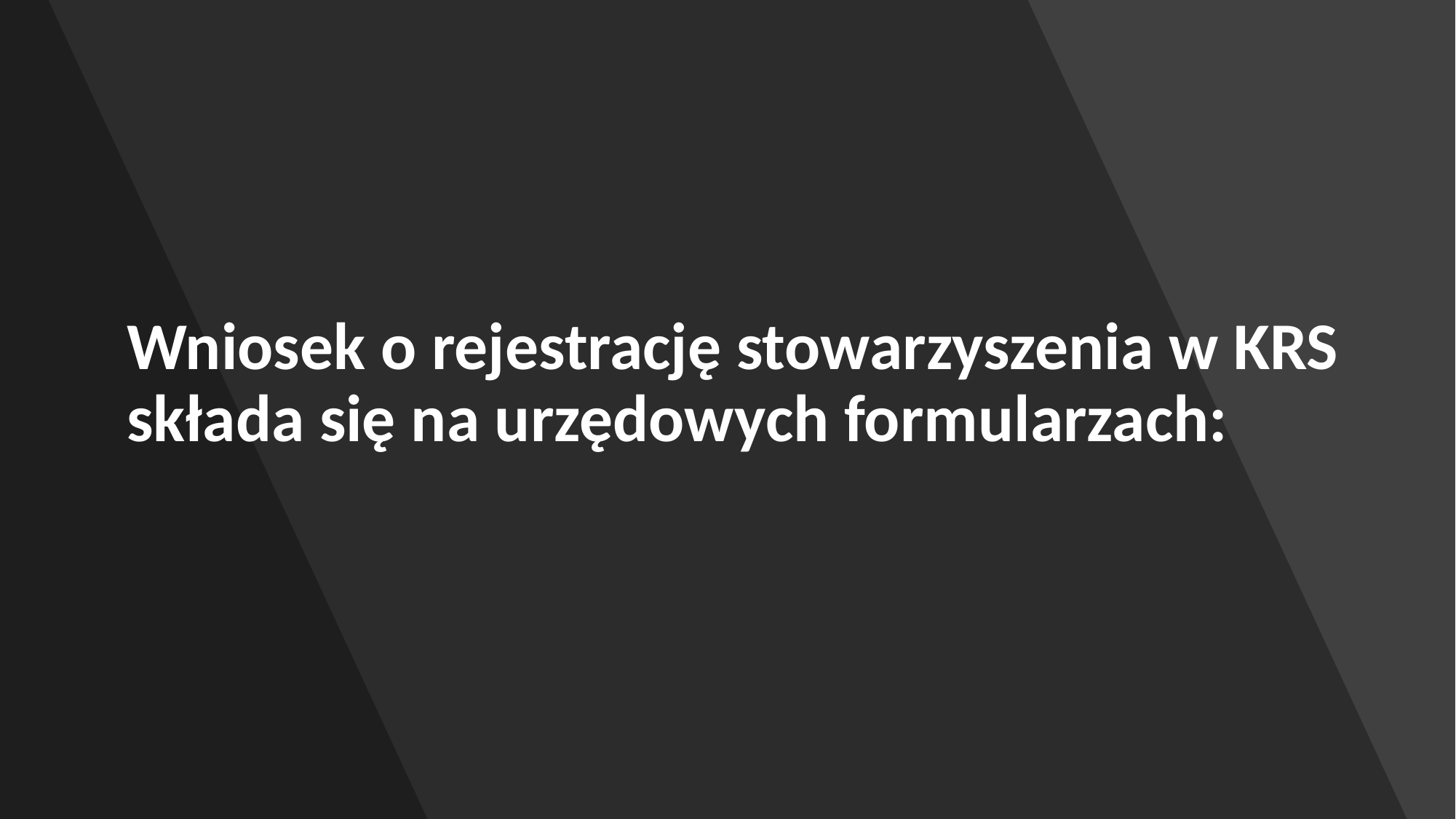

Wniosek o rejestrację stowarzyszenia w KRS składa się na urzędowych formularzach: